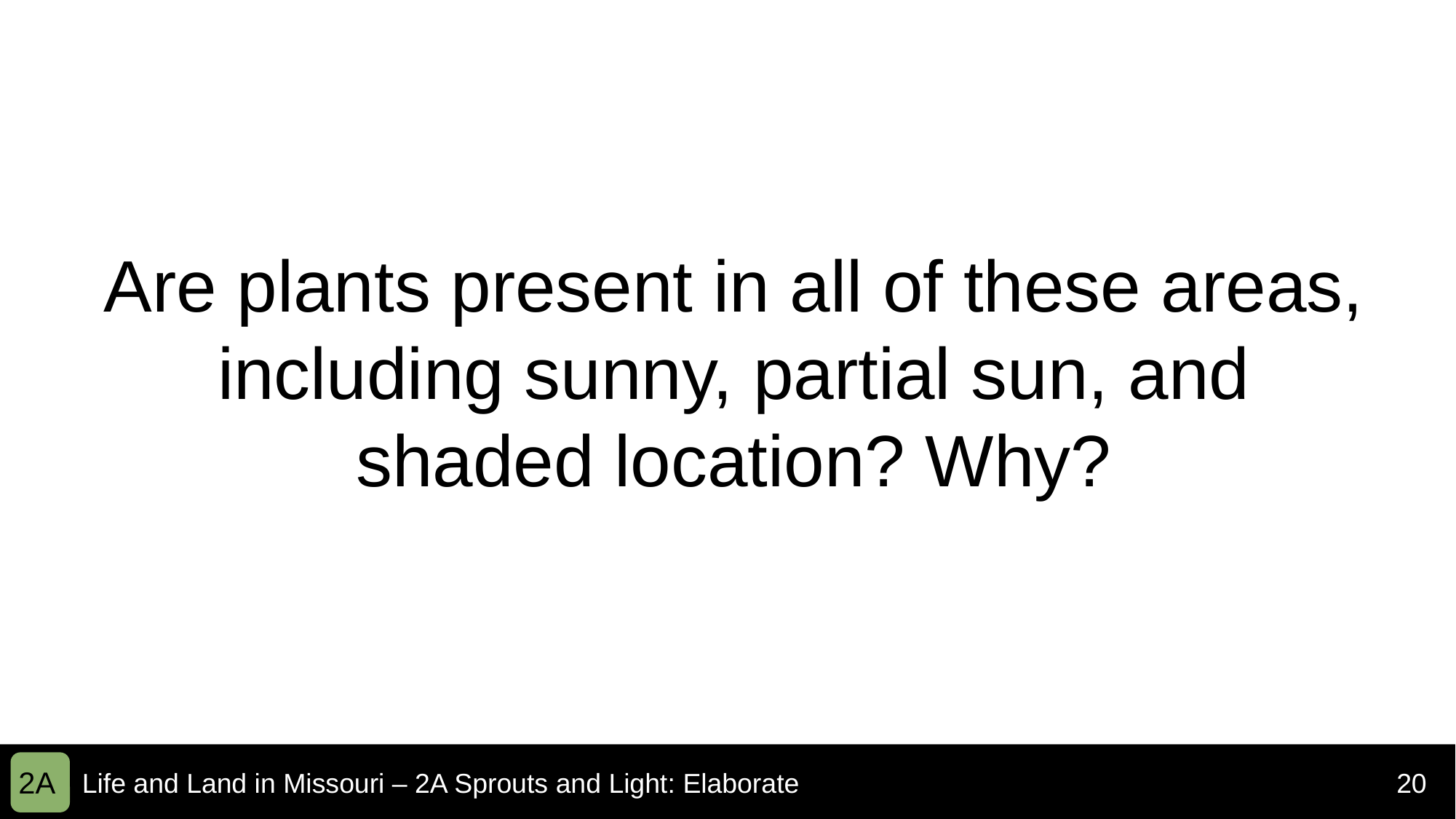

Are plants present in all of these areas, including sunny, partial sun, and shaded location? Why?

2A
Life and Land in Missouri – 2A Sprouts and Light: Elaborate
20